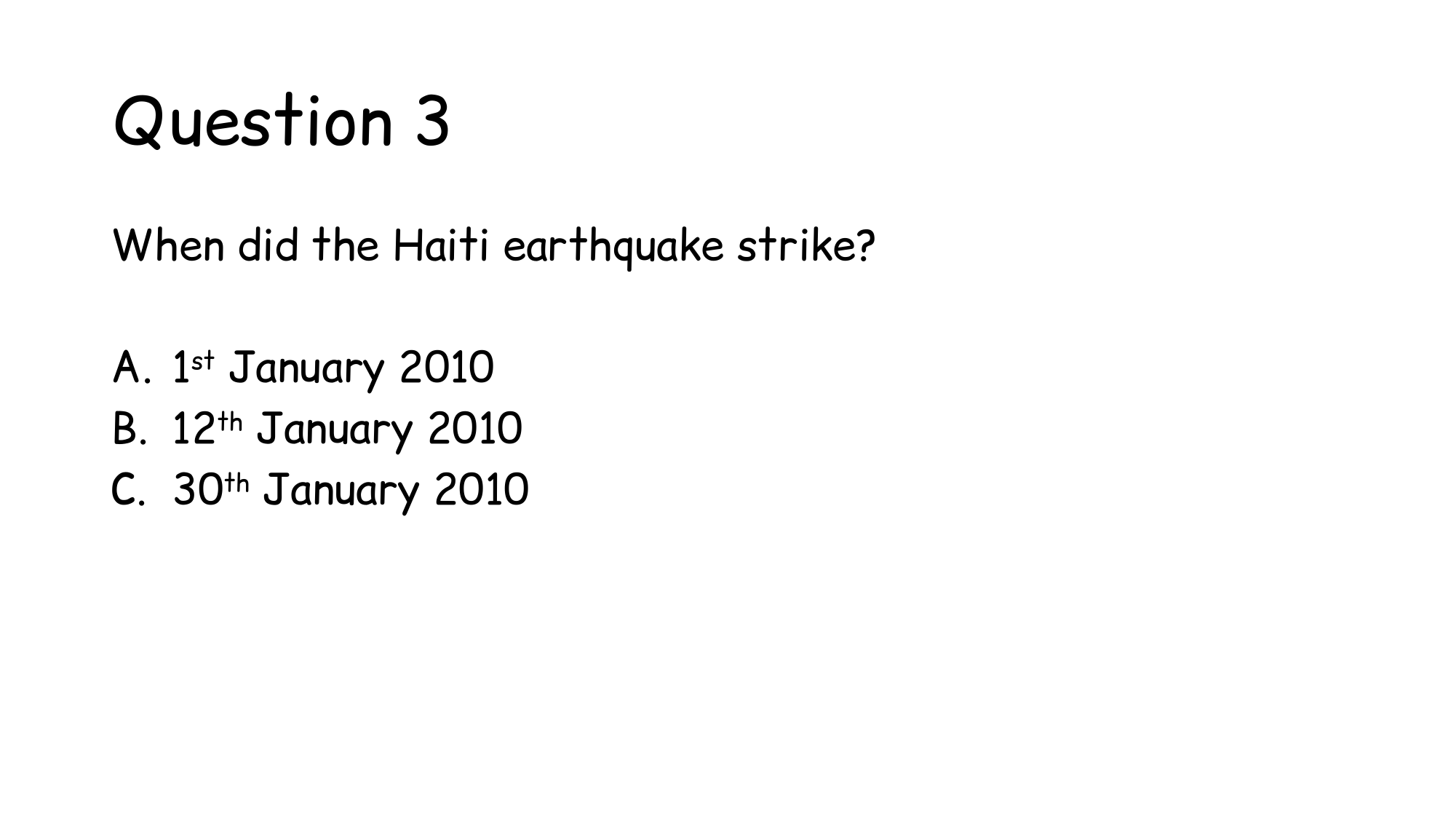

# Question 3
When did the Haiti earthquake strike?

1st January 2010
12th January 2010
30th January 2010